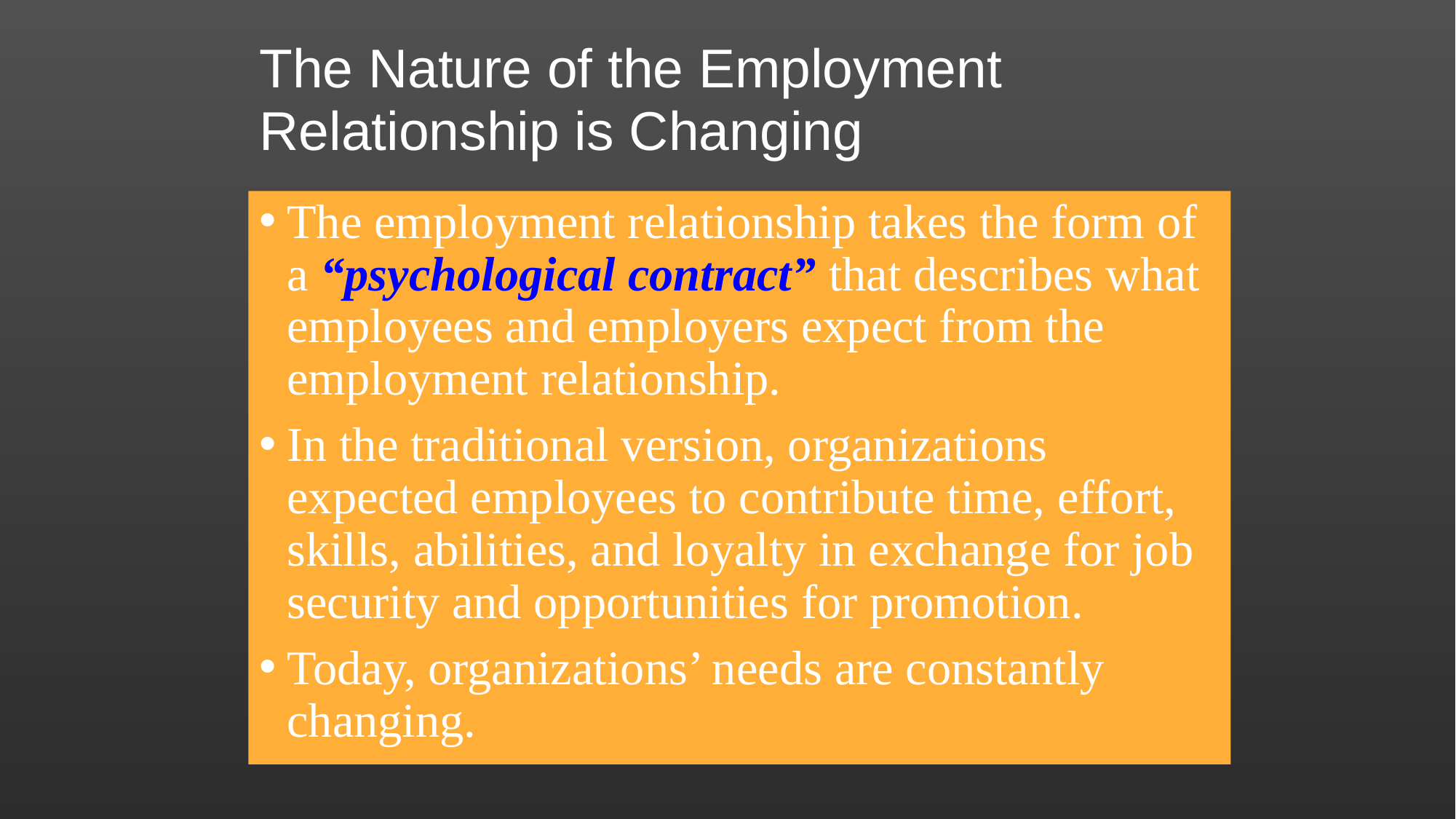

# The Nature of the Employment Relationship is Changing
The employment relationship takes the form of a “psychological contract” that describes what employees and employers expect from the employment relationship.
In the traditional version, organizations expected employees to contribute time, effort, skills, abilities, and loyalty in exchange for job security and opportunities for promotion.
Today, organizations’ needs are constantly changing.